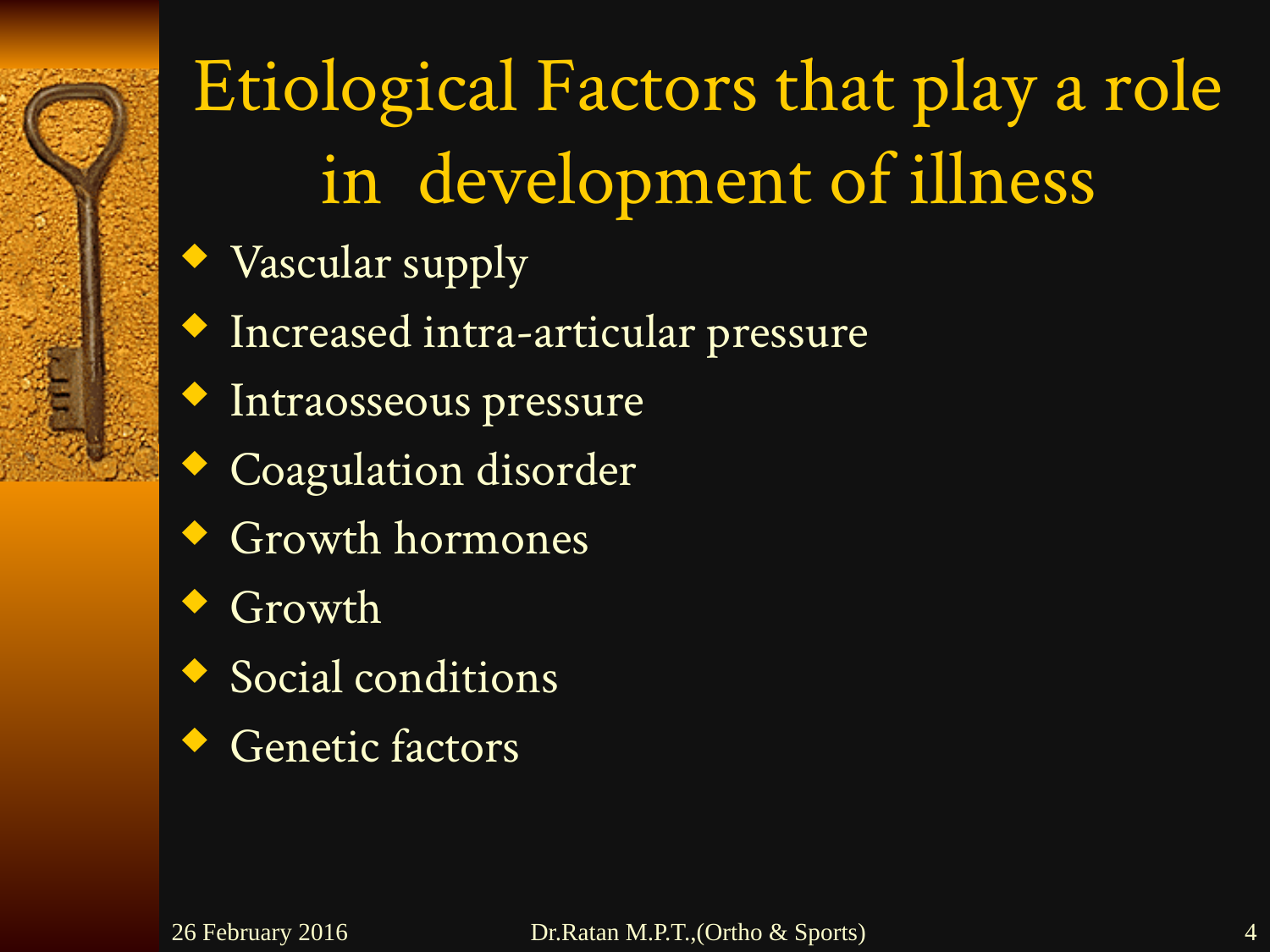

# Etiological Factors that play a role in  development of illness
Vascular supply
Increased intra-articular pressure
Intraosseous pressure
Coagulation disorder
Growth hormones
Growth
Social conditions
Genetic factors
26 February 2016
Dr.Ratan M.P.T.,(Ortho & Sports)
4